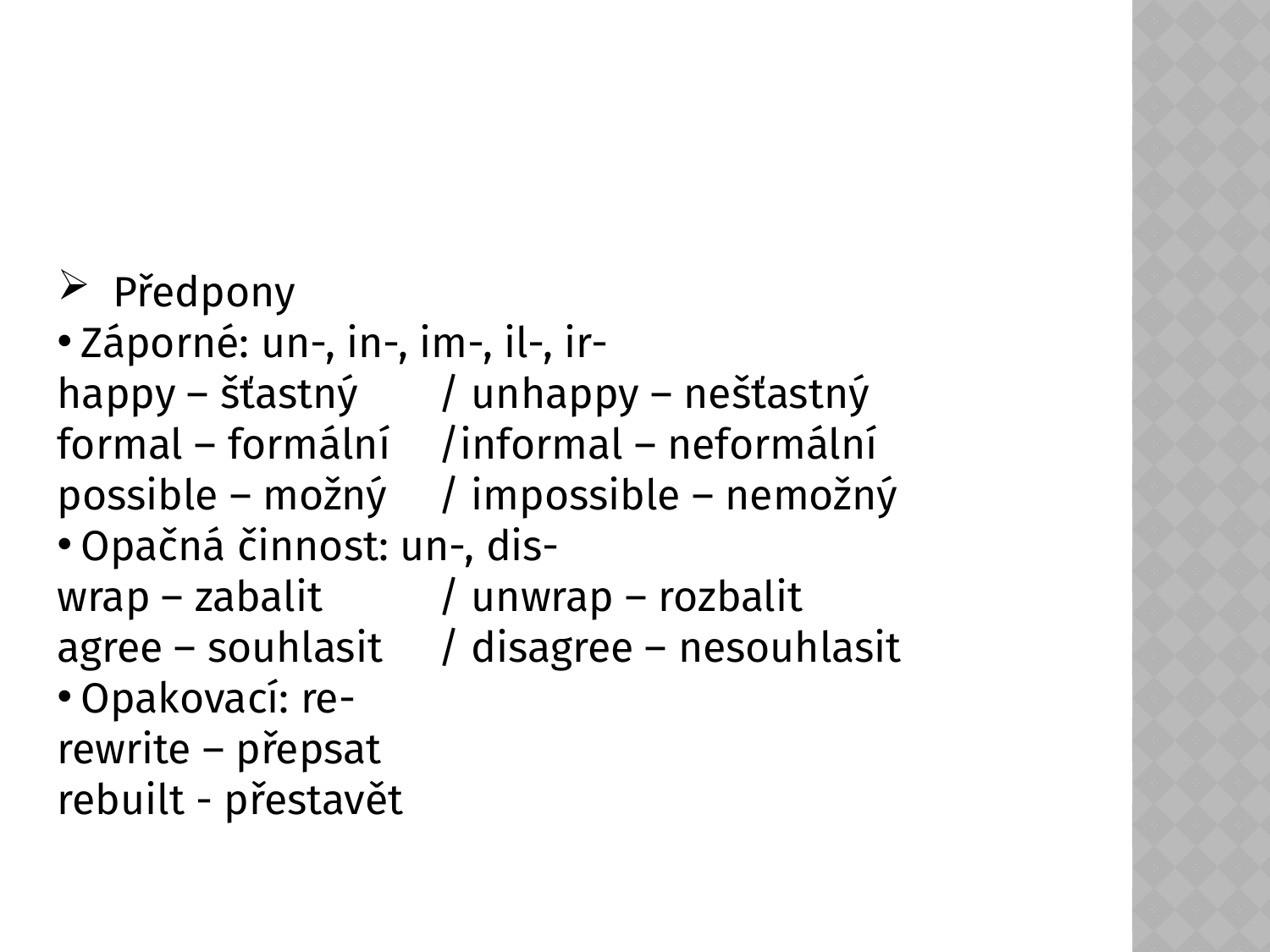

Předpony
Záporné: un-, in-, im-, il-, ir-
happy – šťastný	/ unhappy – nešťastný
formal – formální	/informal – neformální
possible – možný	/ impossible – nemožný
Opačná činnost: un-, dis-
wrap – zabalit	/ unwrap – rozbalit
agree – souhlasit	/ disagree – nesouhlasit
Opakovací: re-
rewrite – přepsat
rebuilt - přestavět